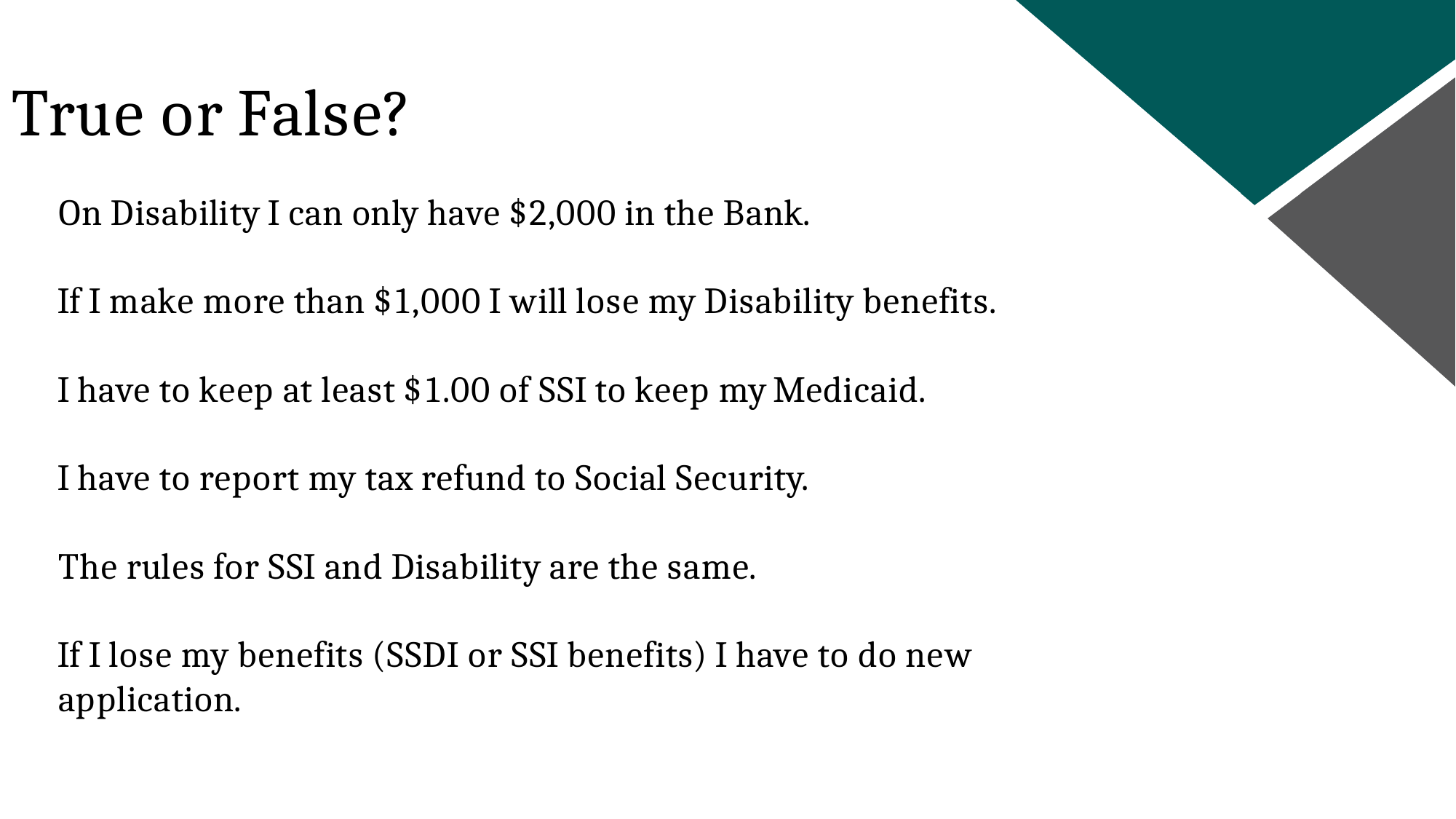

True or False?
On Disability I can only have $2,000 in the Bank.

If I make more than $1,000 I will lose my Disability benefits.

I have to keep at least $1.00 of SSI to keep my Medicaid.

I have to report my tax refund to Social Security.

The rules for SSI and Disability are the same.

If I lose my benefits (SSDI or SSI benefits) I have to do new application.